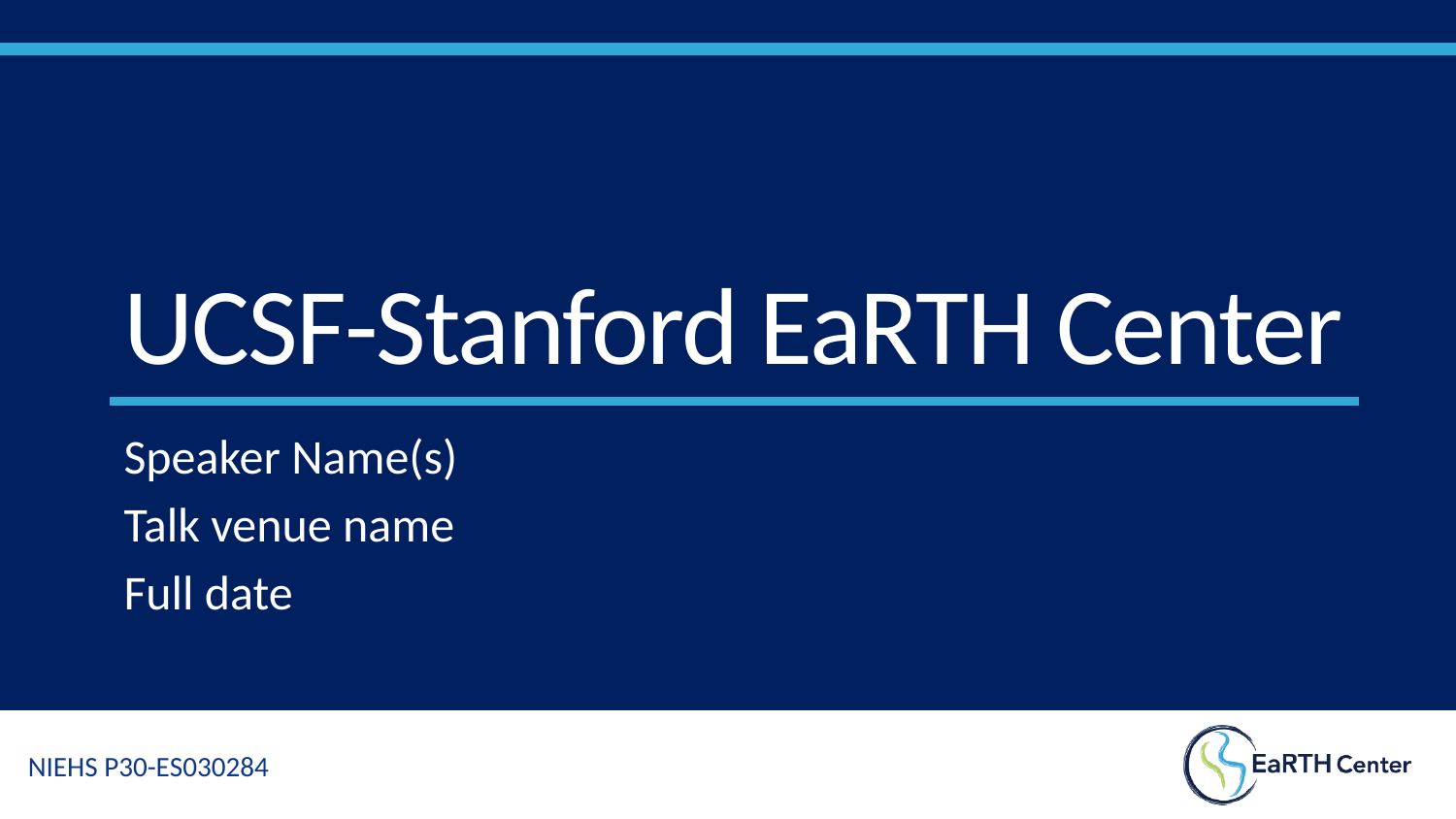

# UCSF-Stanford EaRTH Center
Speaker Name(s)
Talk venue name
Full date